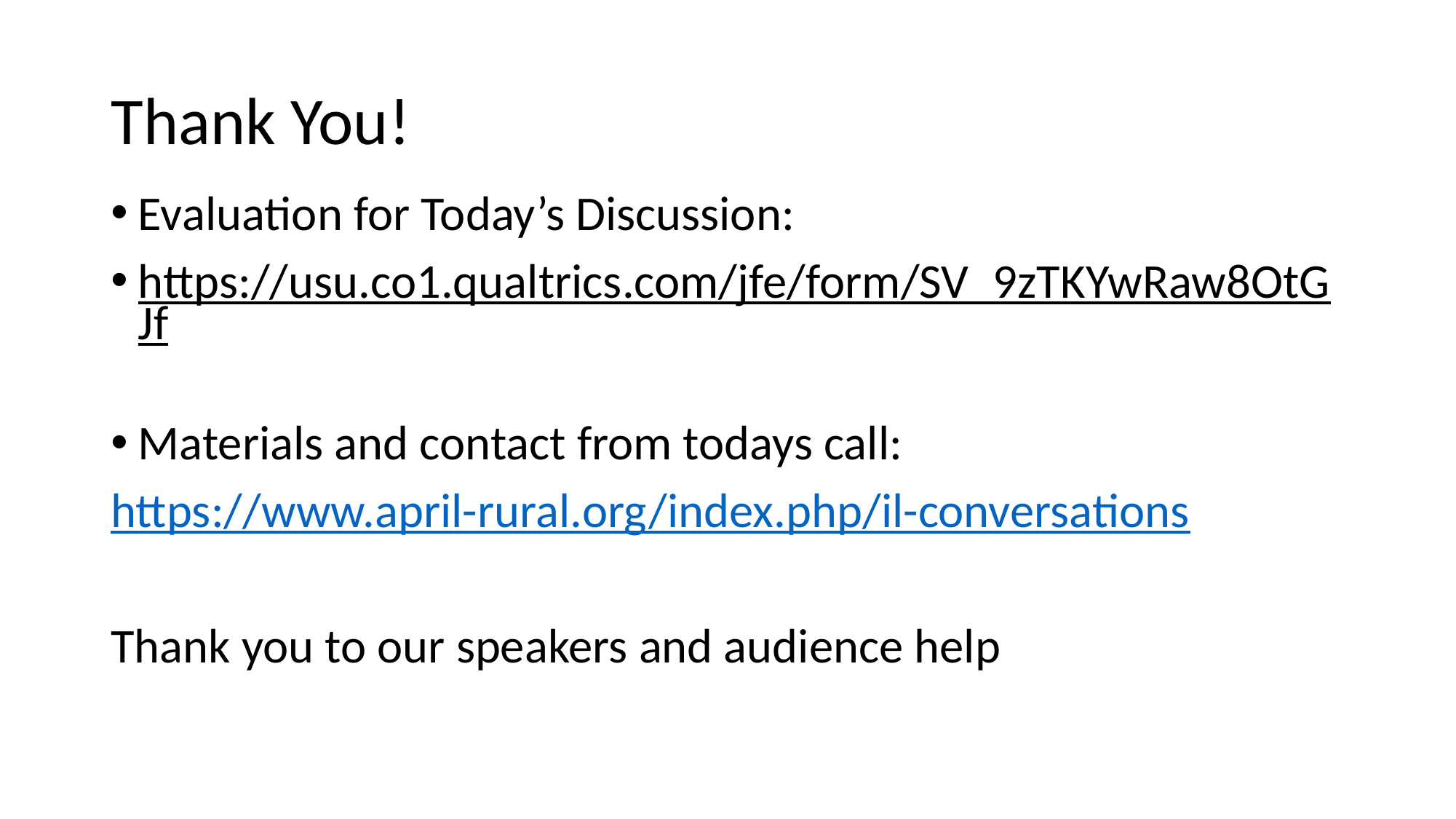

# Thank You!
Evaluation for Today’s Discussion:
https://usu.co1.qualtrics.com/jfe/form/SV_9zTKYwRaw8OtGJf
Materials and contact from todays call:
https://www.april-rural.org/index.php/il-conversations

Thank you to our speakers and audience help